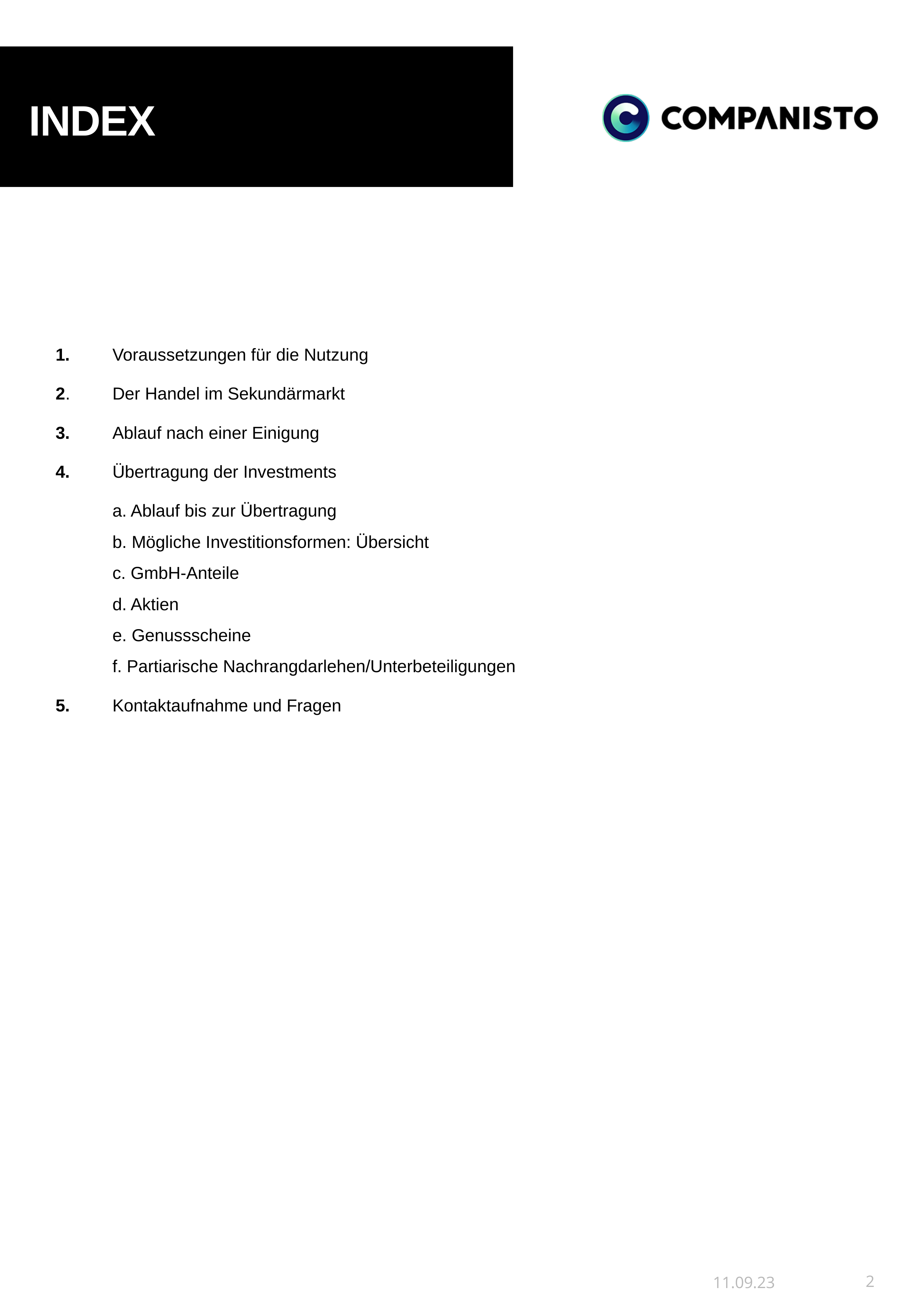

# index
1.	Voraussetzungen für die Nutzung
2.	Der Handel im Sekundärmarkt
3.	Ablauf nach einer Einigung
4.	Übertragung der Investments
	a. Ablauf bis zur Übertragung
	b. Mögliche Investitionsformen: Übersicht
	c. GmbH-Anteile
	d. Aktien
	e. Genussscheine
	f. Partiarische Nachrangdarlehen/Unterbeteiligungen
5.	Kontaktaufnahme und Fragen

2